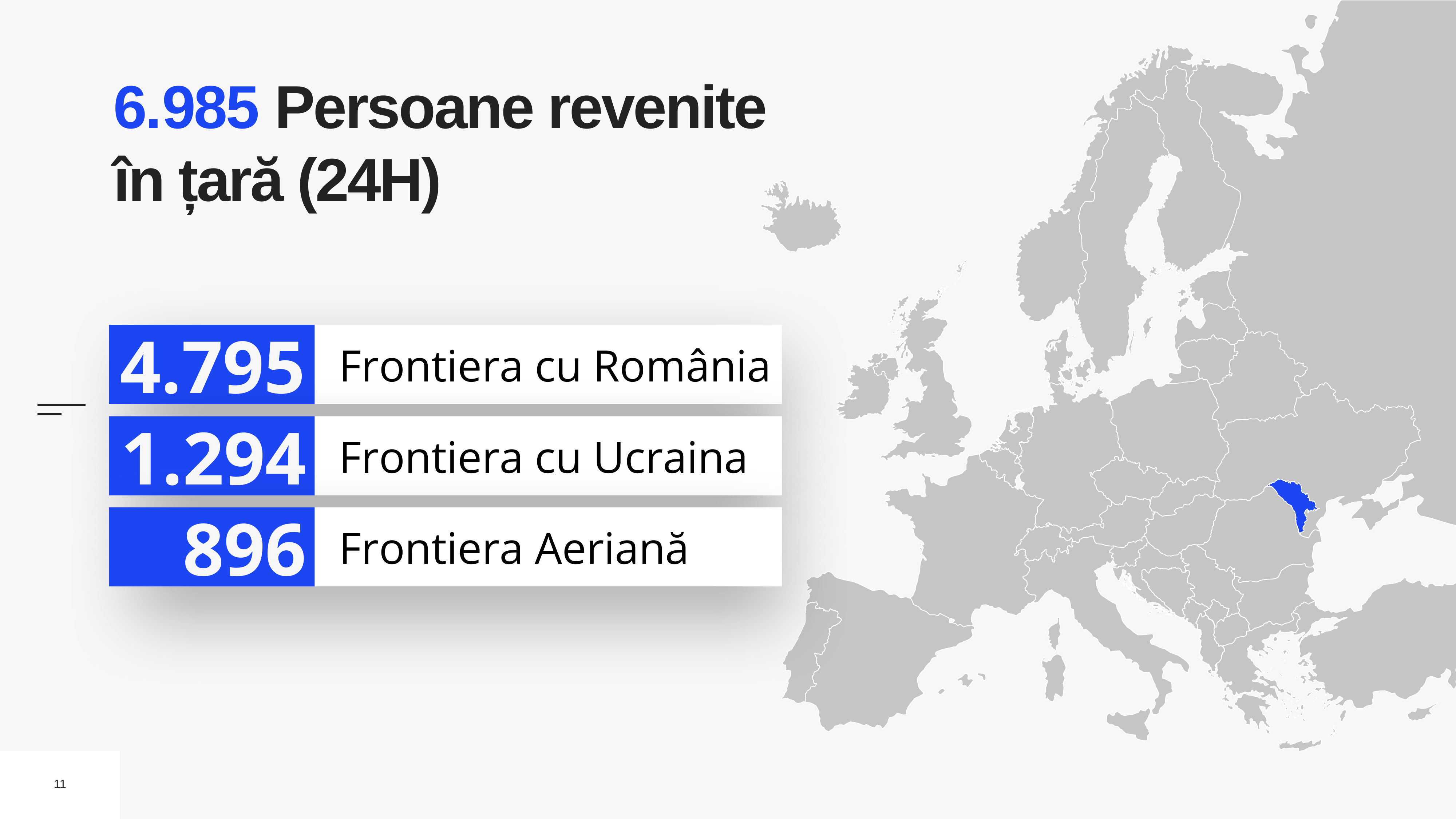

# 6.985 Persoane revenite în țară (24H)
4.795

Frontiera cu România
1.294

Frontiera cu Ucraina
896

Frontiera Aeriană
11